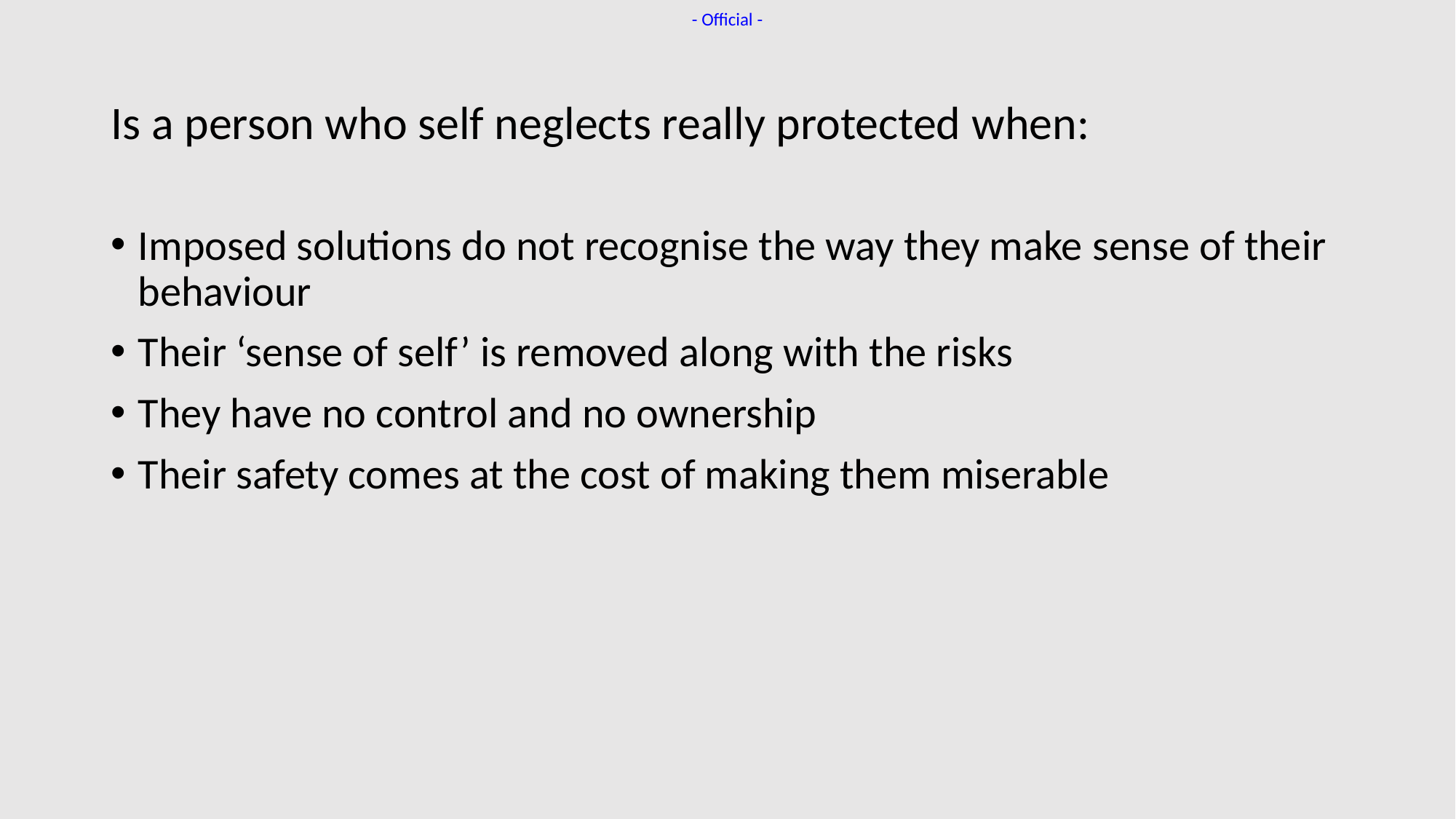

# Is a person who self neglects really protected when:
Imposed solutions do not recognise the way they make sense of their behaviour
Their ‘sense of self’ is removed along with the risks
They have no control and no ownership
Their safety comes at the cost of making them miserable